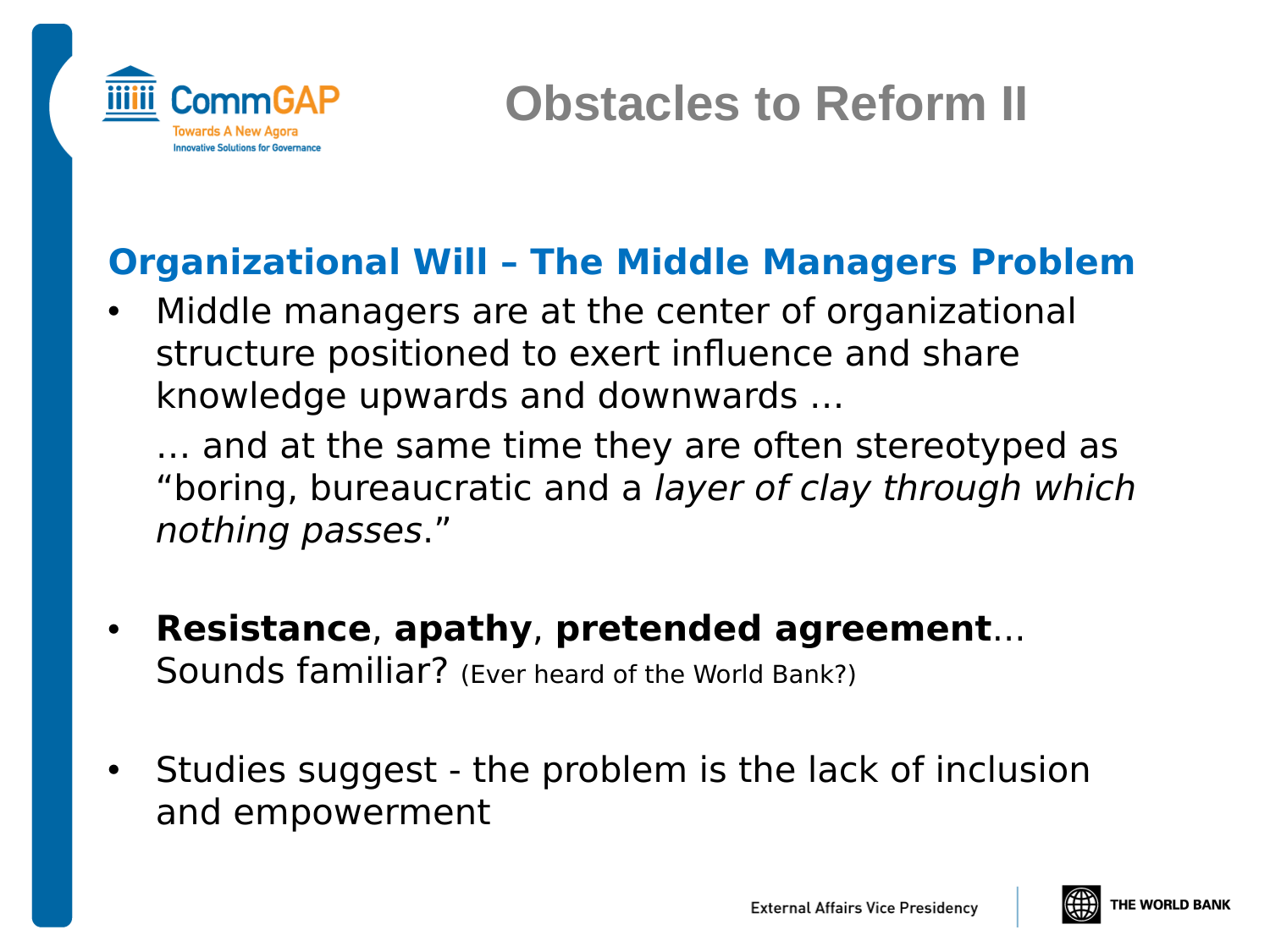

Obstacles to Reform II
Organizational Will – The Middle Managers Problem
Middle managers are at the center of organizational structure positioned to exert influence and share knowledge upwards and downwards …
	… and at the same time they are often stereotyped as “boring, bureaucratic and a layer of clay through which nothing passes.”

Resistance, apathy, pretended agreement...   Sounds familiar? (Ever heard of the World Bank?)

Studies suggest - the problem is the lack of inclusion and empowerment